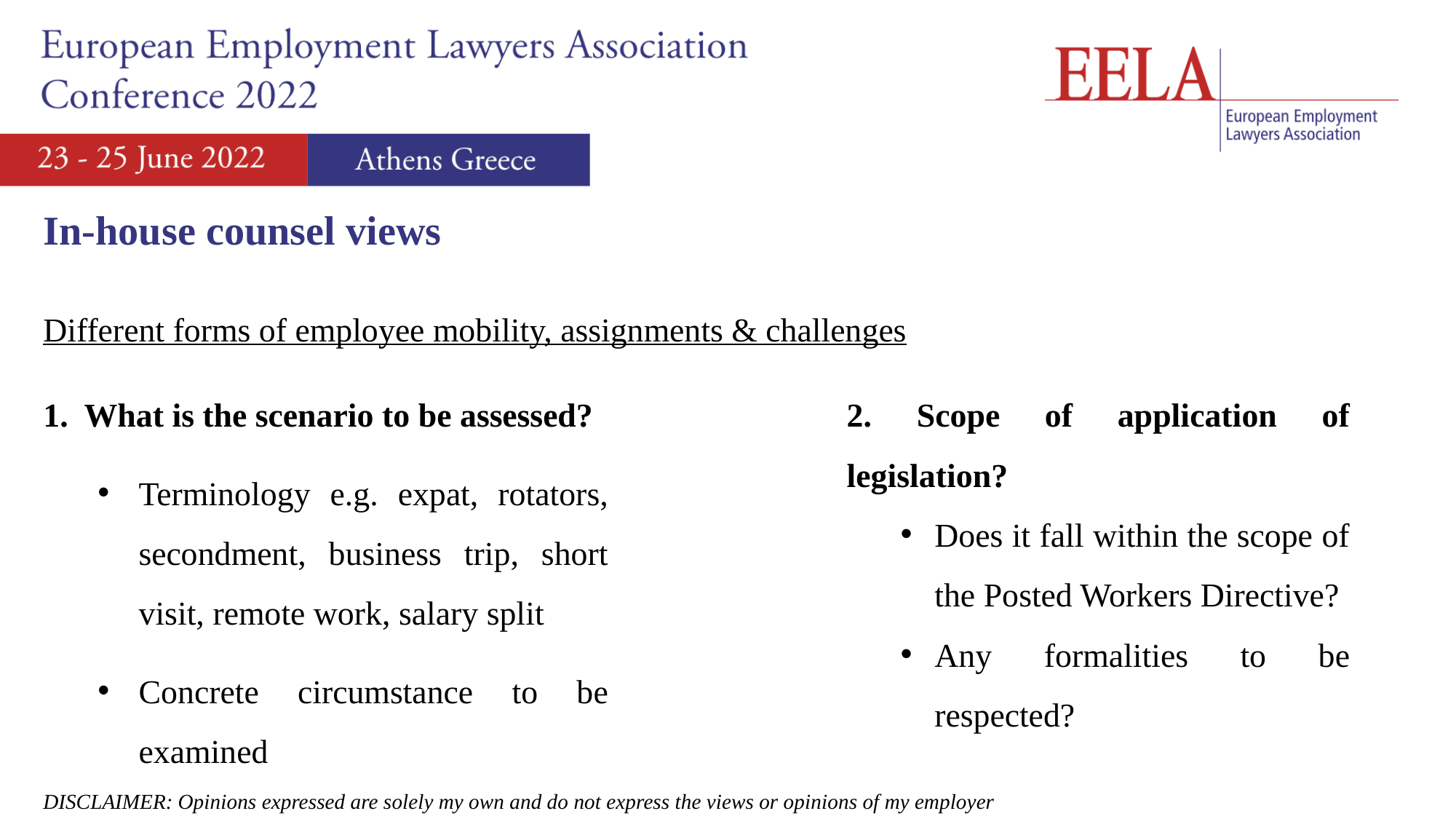

In-house counsel views
Different forms of employee mobility, assignments & challenges
What is the scenario to be assessed?
Terminology e.g. expat, rotators, secondment, business trip, short visit, remote work, salary split
Concrete circumstance to be examined
2. Scope of application of legislation?
Does it fall within the scope of the Posted Workers Directive?
Any formalities to be respected?
DISCLAIMER: Opinions expressed are solely my own and do not express the views or opinions of my employer